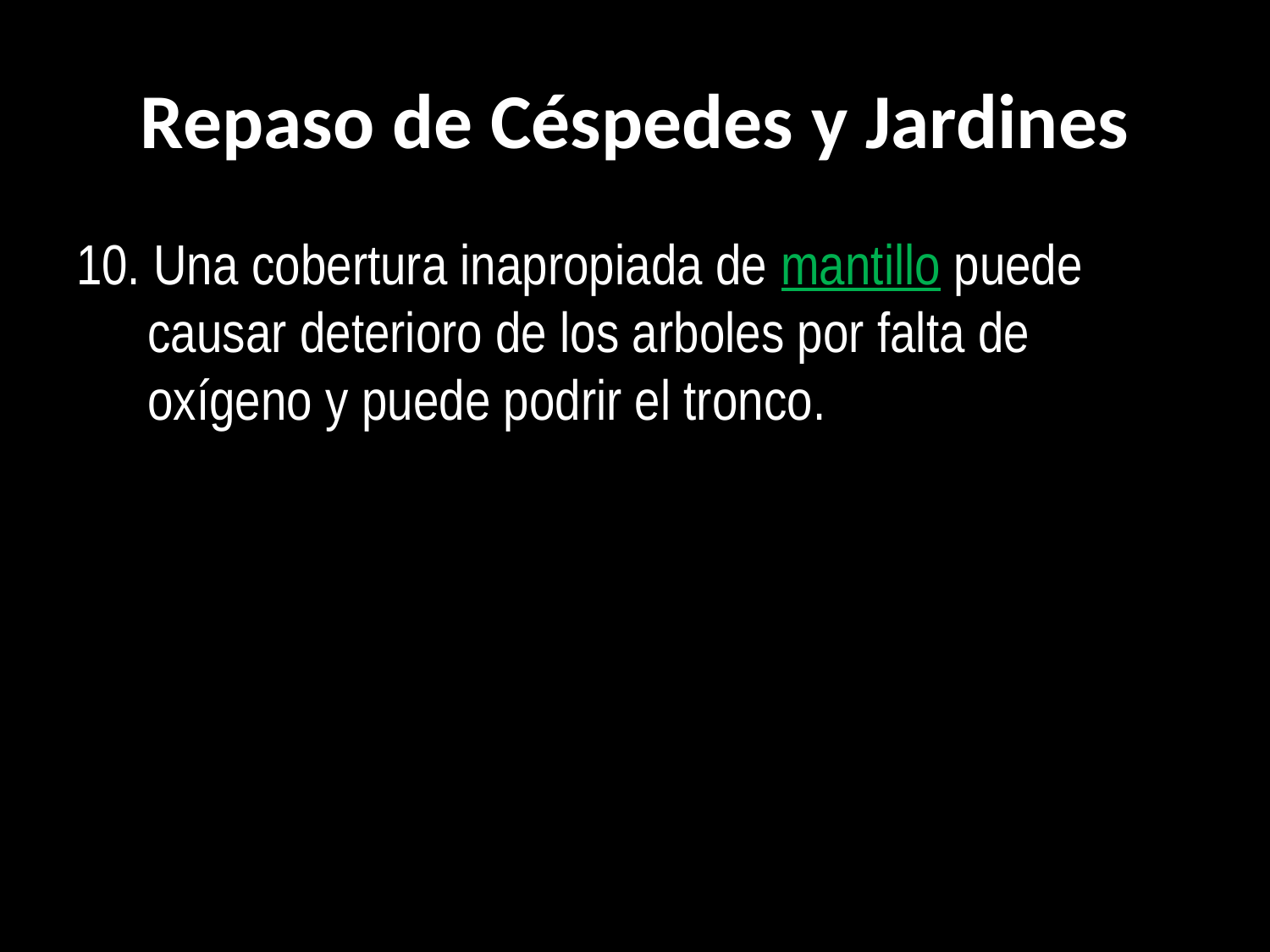

# Repaso de Céspedes y Jardines
10. Una cobertura inapropiada de mantillo puede  causar deterioro de los arboles por falta de oxígeno y puede podrir el tronco.